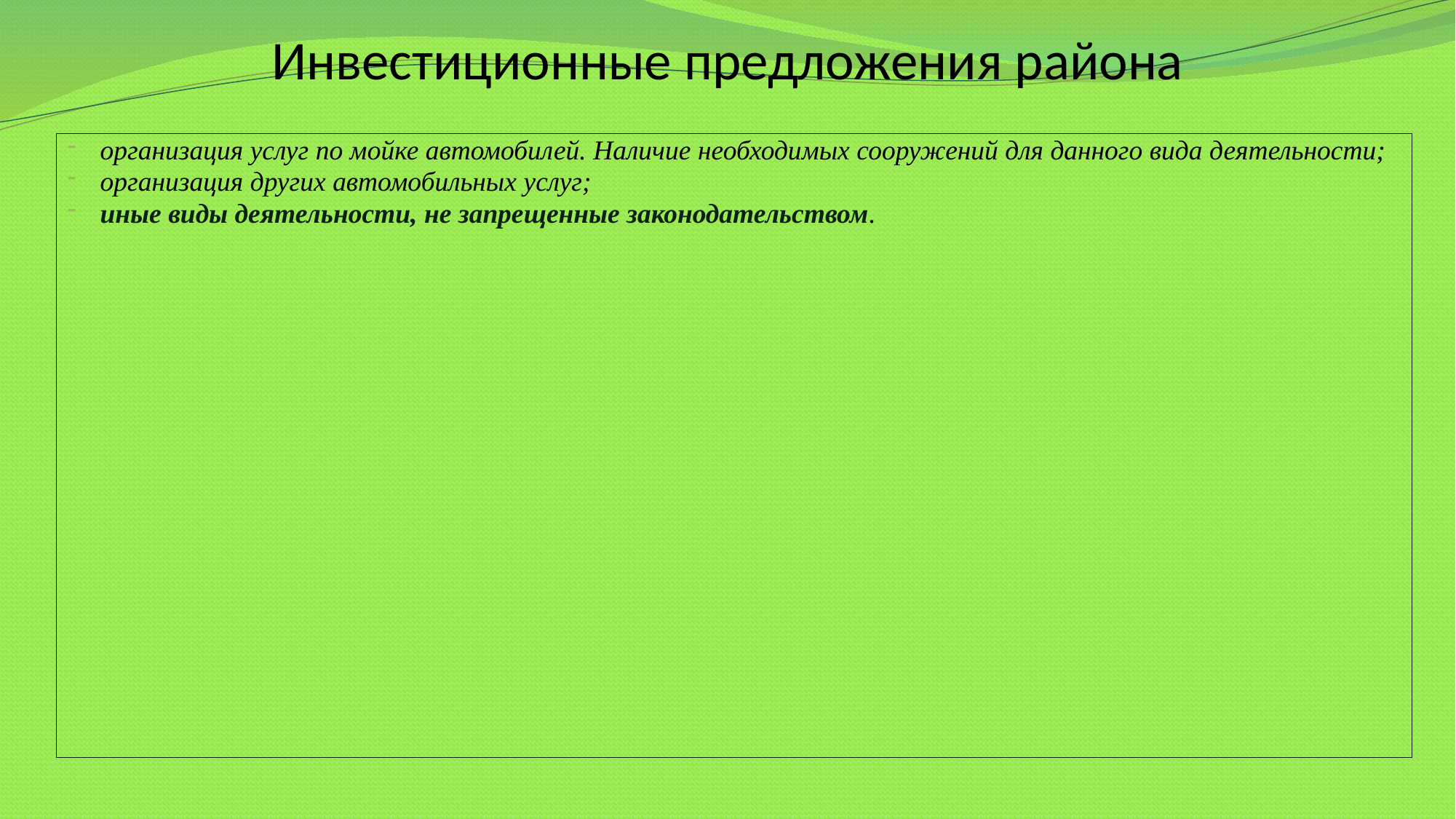

# Инвестиционные предложения района
организация услуг по мойке автомобилей. Наличие необходимых сооружений для данного вида деятельности;
организация других автомобильных услуг;
иные виды деятельности, не запрещенные законодательством.